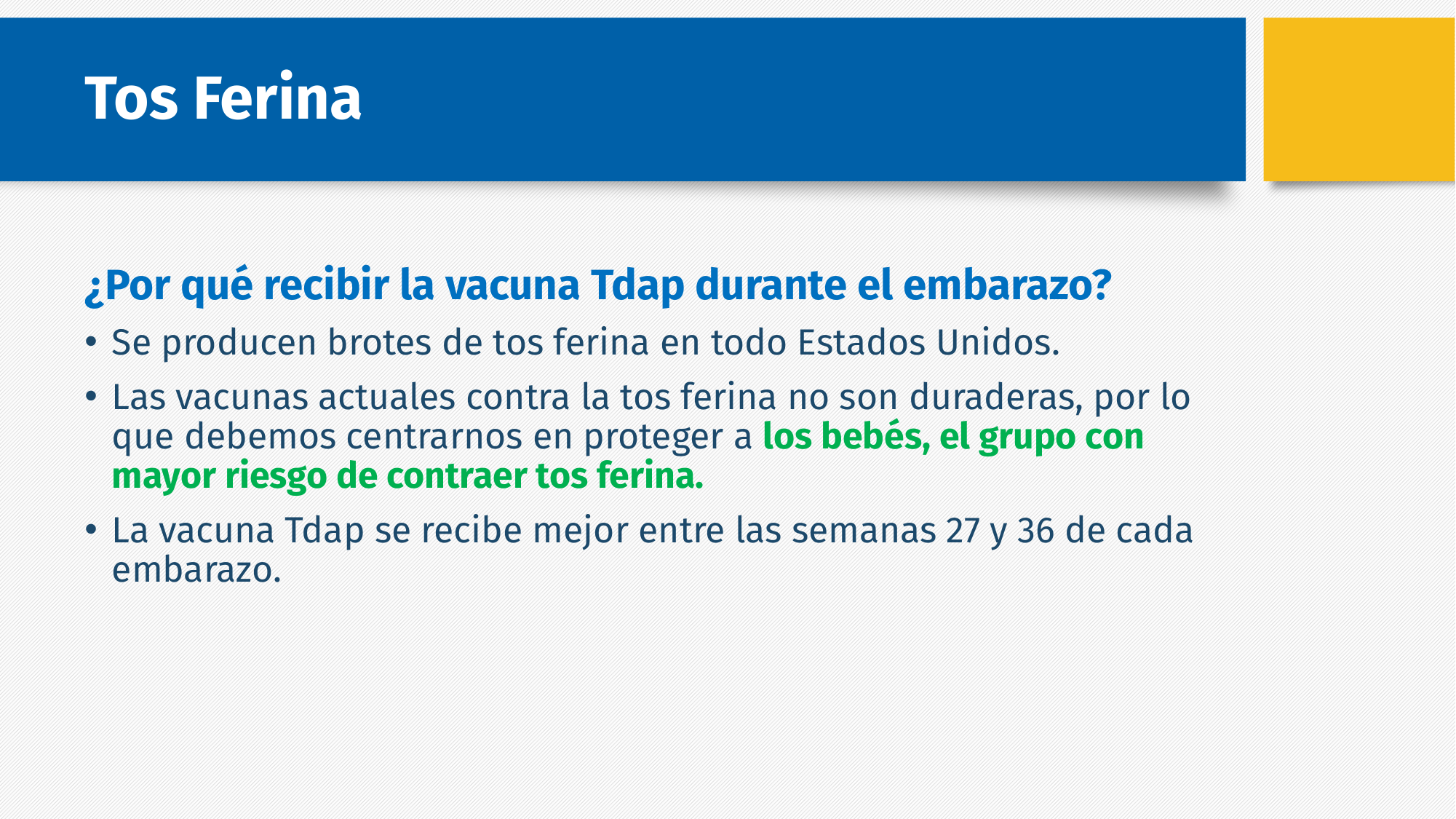

# Tos Ferina
¿Por qué recibir la vacuna Tdap durante el embarazo?
Se producen brotes de tos ferina en todo Estados Unidos.
Las vacunas actuales contra la tos ferina no son duraderas, por lo que debemos centrarnos en proteger a los bebés, el grupo con mayor riesgo de contraer tos ferina.
La vacuna Tdap se recibe mejor entre las semanas 27 y 36 de cada embarazo.